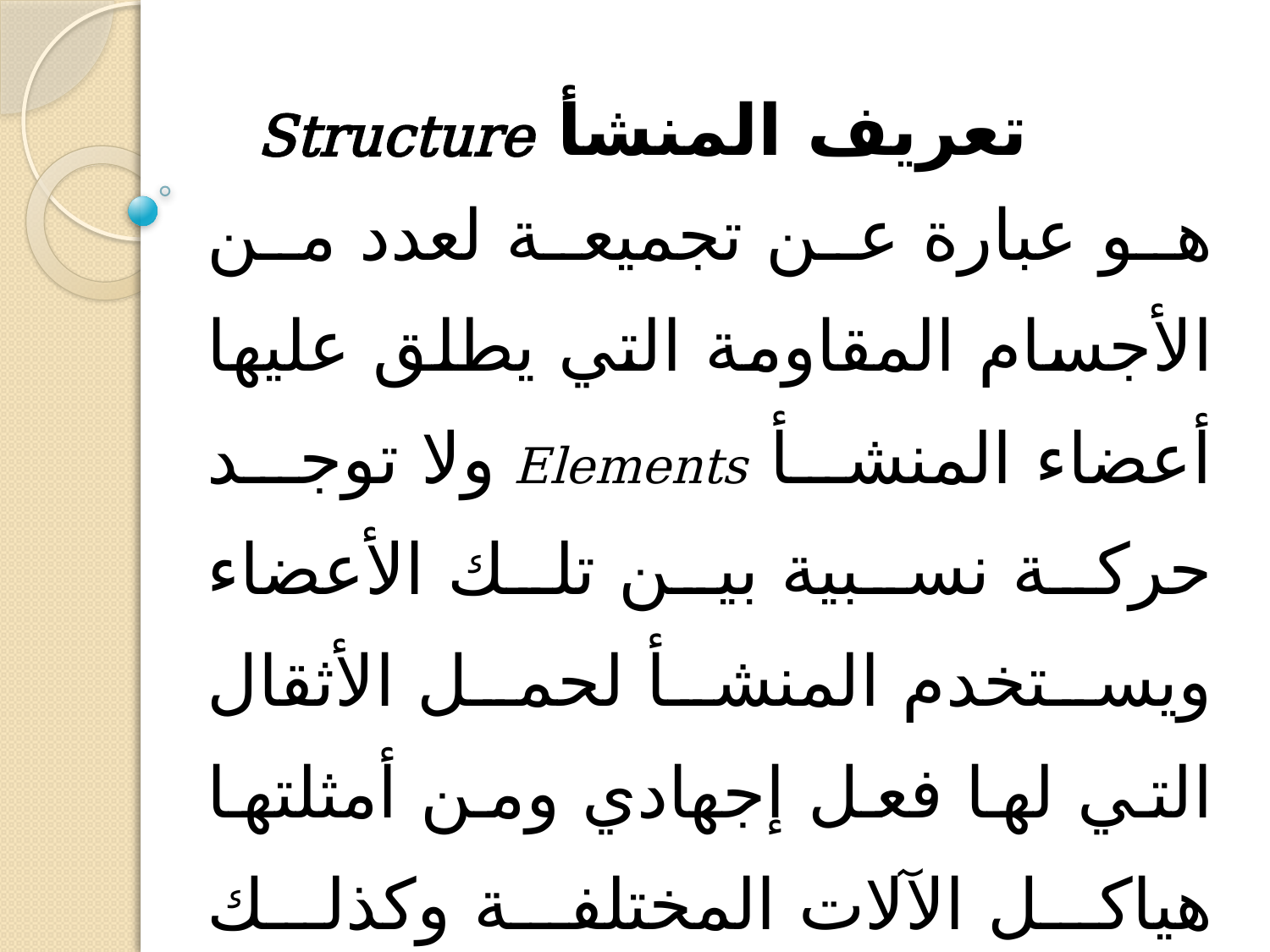

# تعريف المنشأ Structure
هو عبارة عن تجميعة لعدد من الأجسام المقاومة التي يطلق عليها أعضاء المنشأ Elements ولا توجد حركة نسبية بين تلك الأعضاء ويستخدم المنشأ لحمل الأثقال التي لها فعل إجهادي ومن أمثلتها هياكل الآلات المختلفة وكذلك دعامات الأسقف الجمالونية وأيضا قنطرة السكك الحديدية.